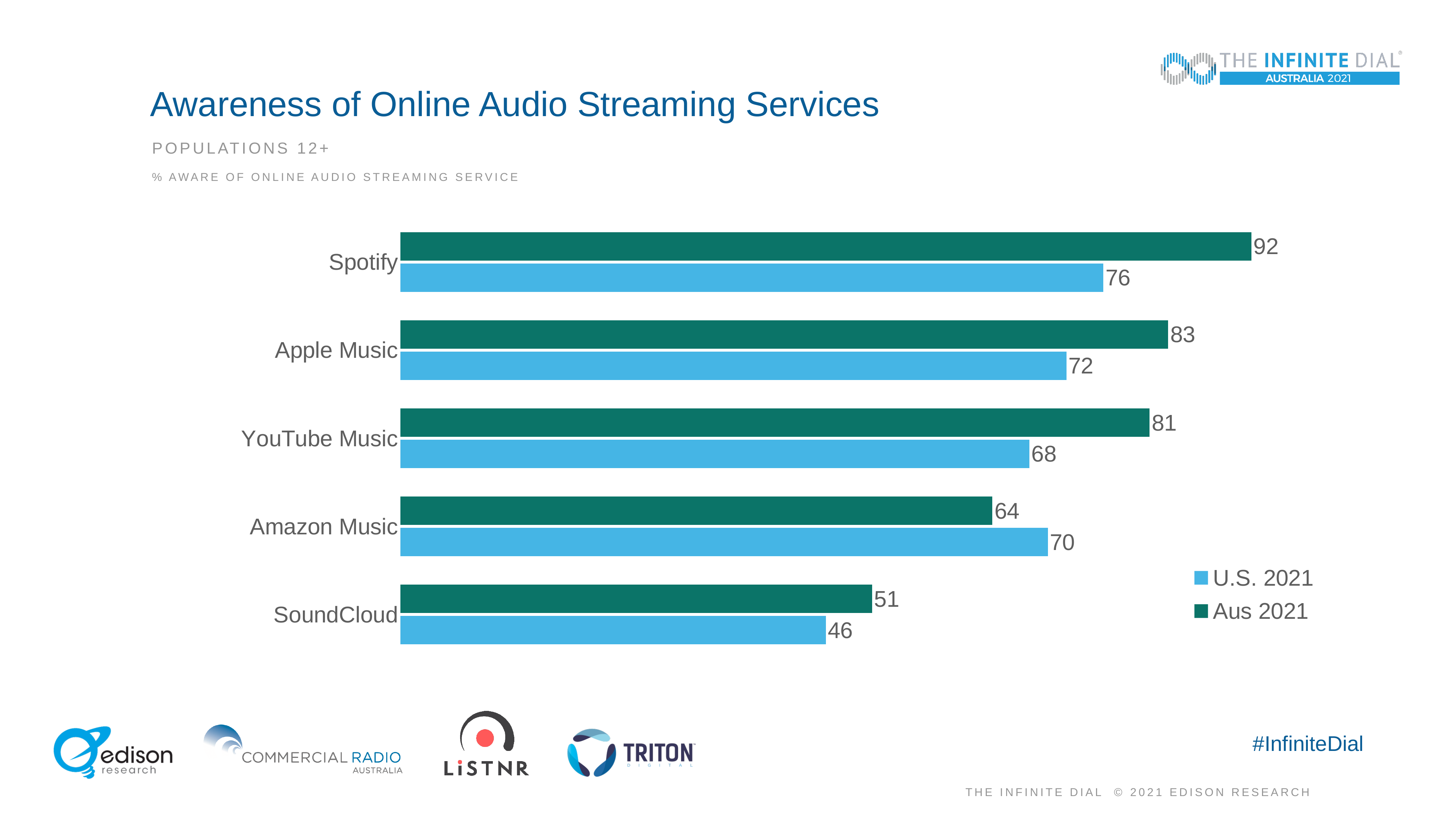

# Awareness of Online Audio Streaming Services
Populations 12+
% aware of Online Audio Streaming Service

### Chart

| Category | Aus 2021 | U.S. 2021 |
|---|---|---|
| Spotify | 92.0 | 76.0 |
| Apple Music | 83.0 | 72.0 |
| YouTube Music | 81.0 | 68.0 |
| Amazon Music | 64.0 | 70.0 |
| SoundCloud | 51.0 | 46.0 |